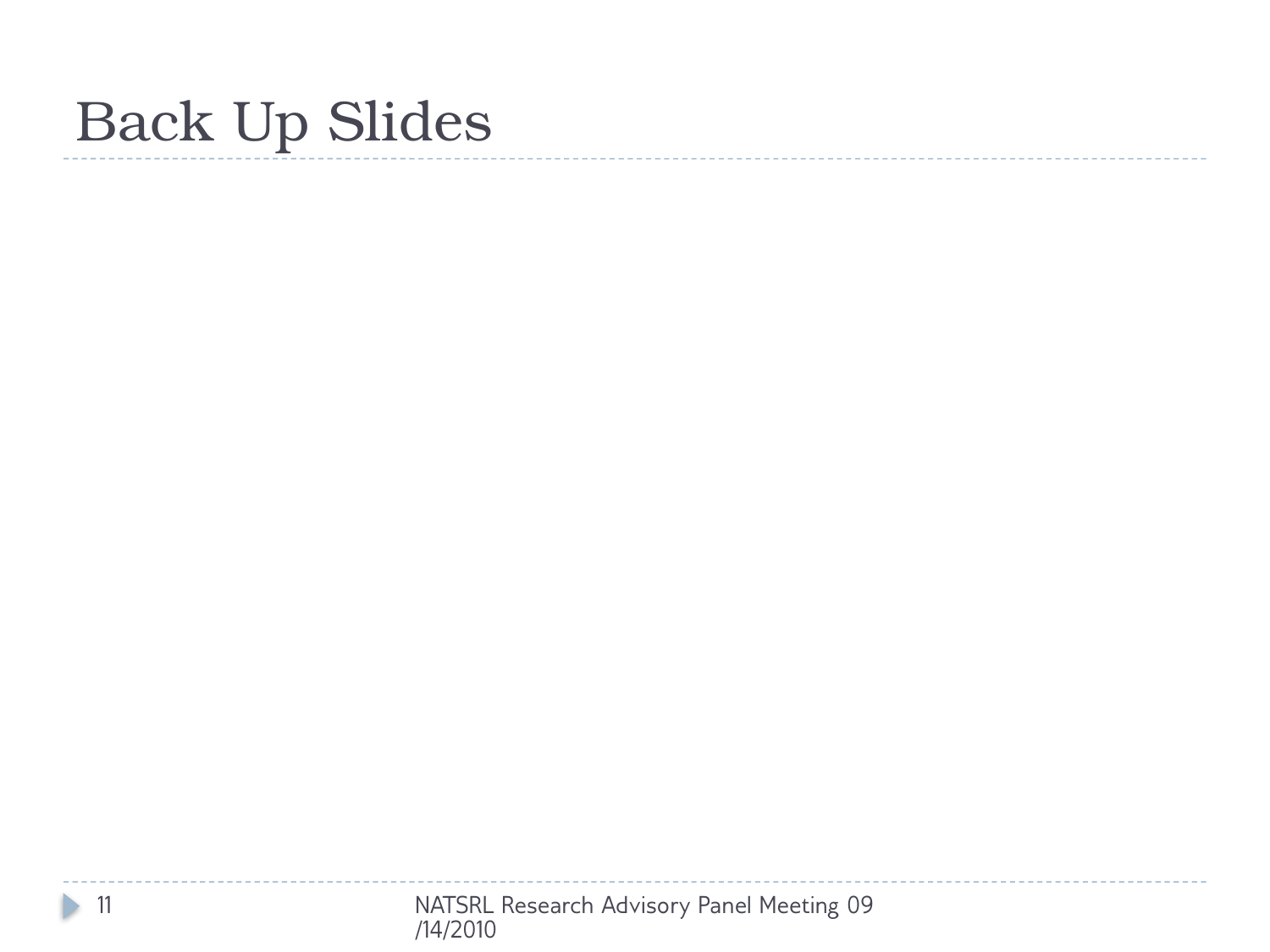

# Back Up Slides

11
NATSRL Research Advisory Panel Meeting 09/14/2010